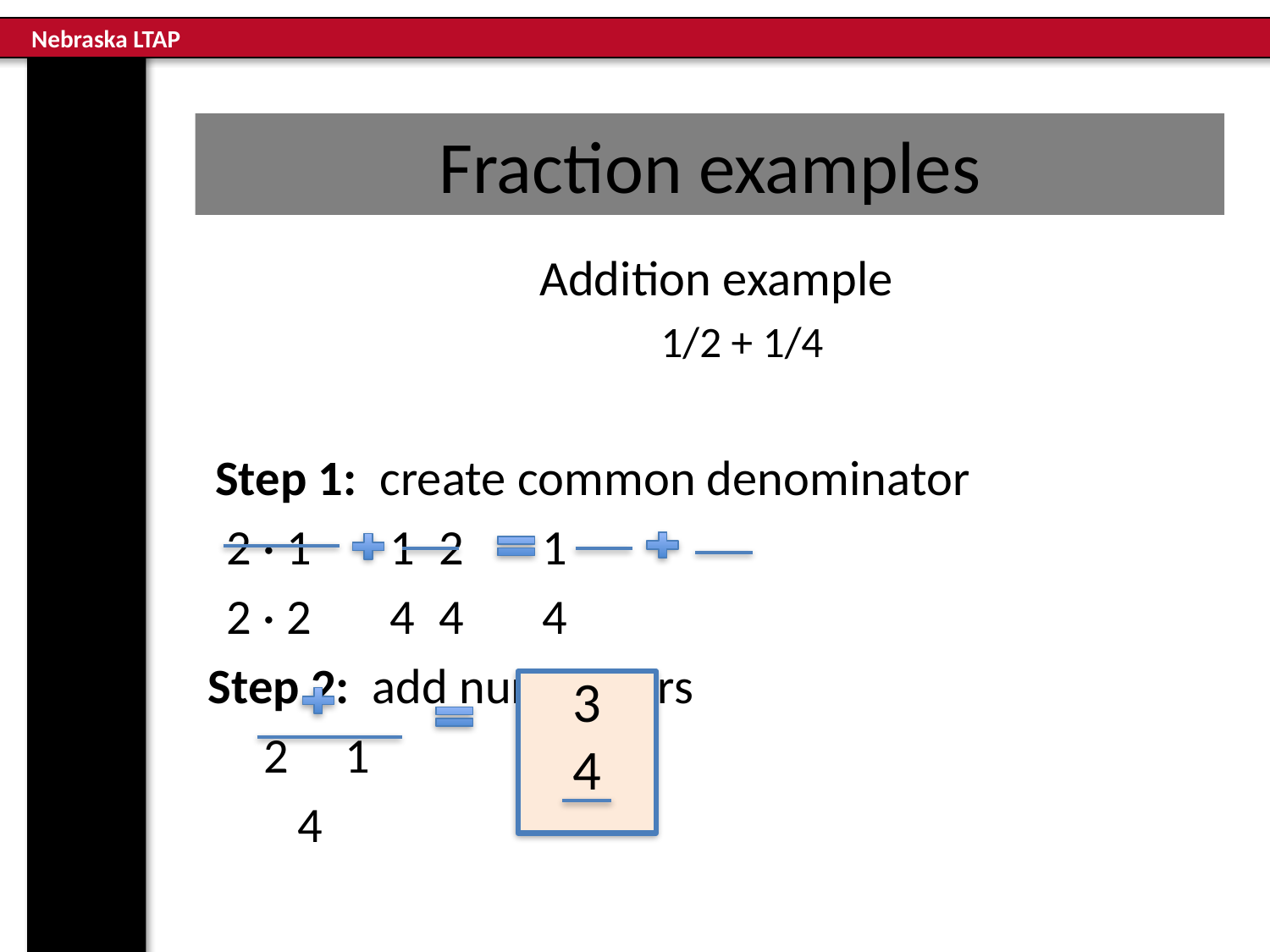

# Fraction examples
Addition example
1/2 + 1/4

Step 1:  create common denominator
 2 · 1       1			2       1
 2 · 2       4			4       4
Step 2:  add numerators
     2     1
        4

3
4